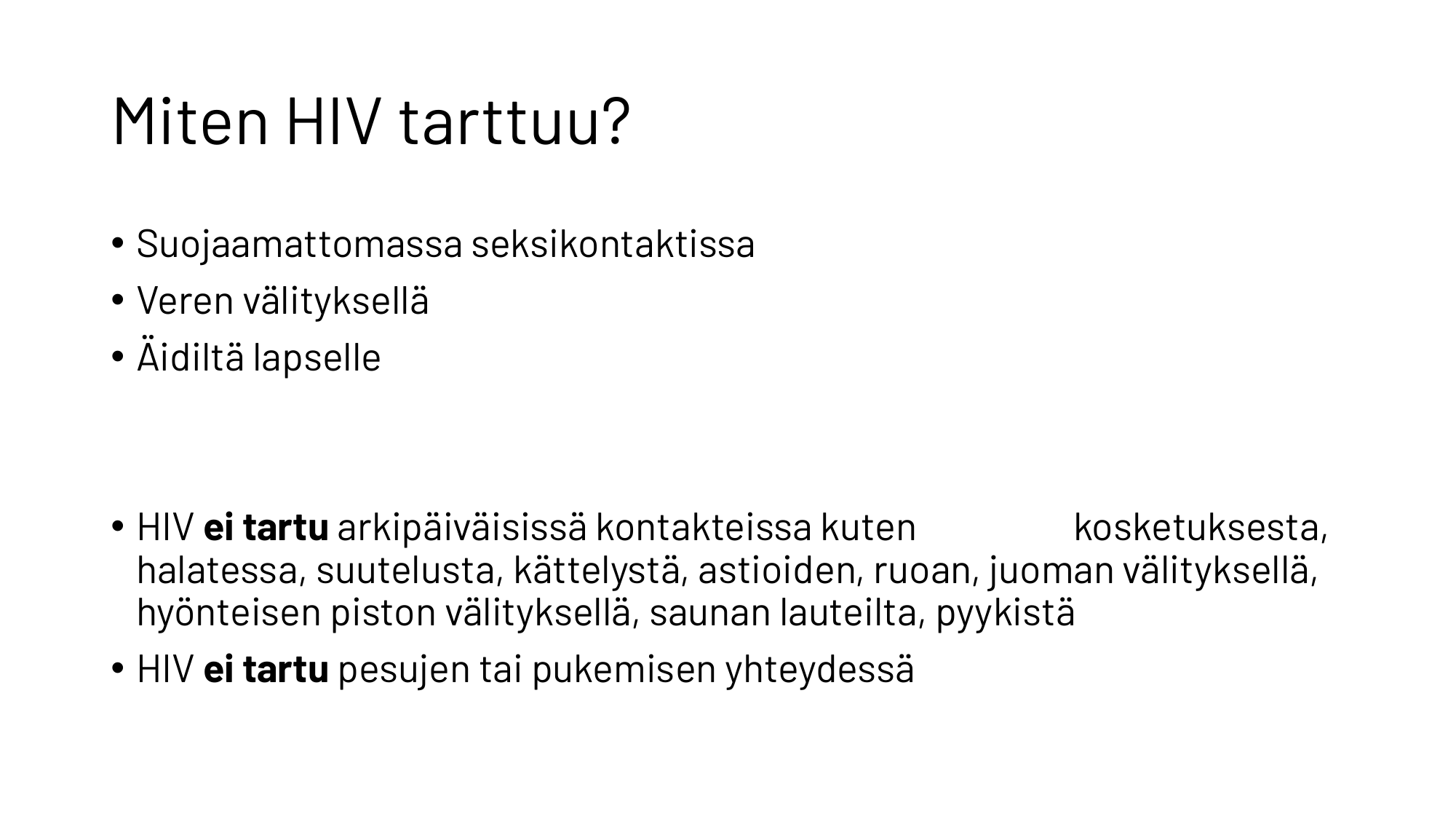

# Miten HIV tarttuu?
Suojaamattomassa seksikontaktissa
Veren välityksellä
Äidiltä lapselle

HIV ei tartu arkipäiväisissä kontakteissa kuten                    kosketuksesta, halatessa, suutelusta, kättelystä, astioiden, ruoan, juoman välityksellä, hyönteisen piston välityksellä, saunan lauteilta, pyykistä
HIV ei tartu pesujen tai pukemisen yhteydessä